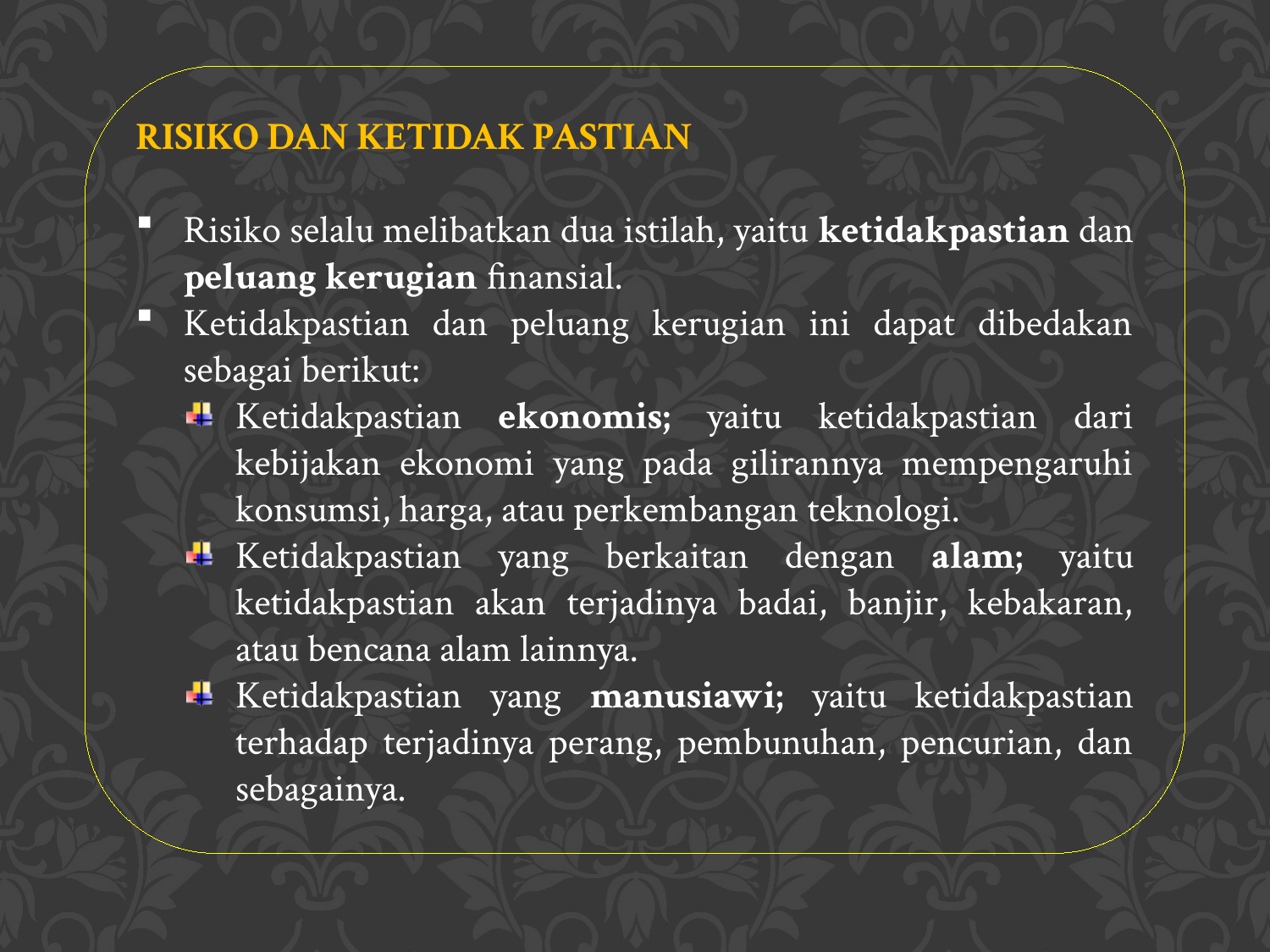

RISIKO DAN KETIDAK PASTIAN

Risiko selalu melibatkan dua istilah, yaitu ketidakpastian dan peluang kerugian finansial.
Ketidakpastian dan peluang kerugian ini dapat dibedakan sebagai berikut:
Ketidakpastian ekonomis; yaitu ketidakpastian dari kebijakan ekonomi yang pada gilirannya mempengaruhi konsumsi, harga, atau perkembangan teknologi.
Ketidakpastian yang berkaitan dengan alam; yaitu ketidakpastian akan terjadinya badai, banjir, kebakaran, atau bencana alam lainnya.
Ketidakpastian yang manusiawi; yaitu ketidakpastian terhadap terjadinya perang, pembunuhan, pencurian, dan sebagainya.